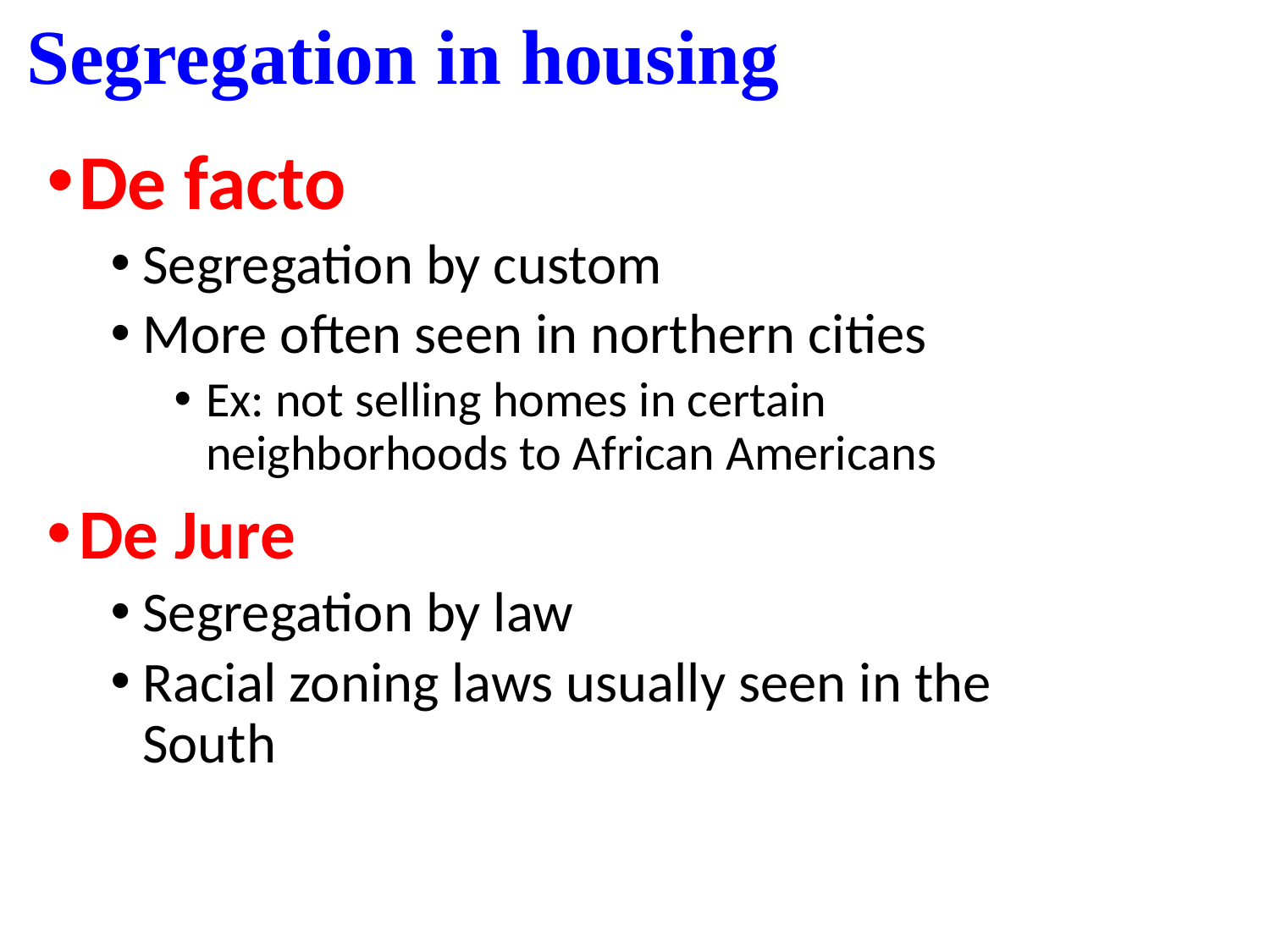

# Segregation in housing
De facto
Segregation by custom
More often seen in northern cities
Ex: not selling homes in certain neighborhoods to African Americans
De Jure
Segregation by law
Racial zoning laws usually seen in the South